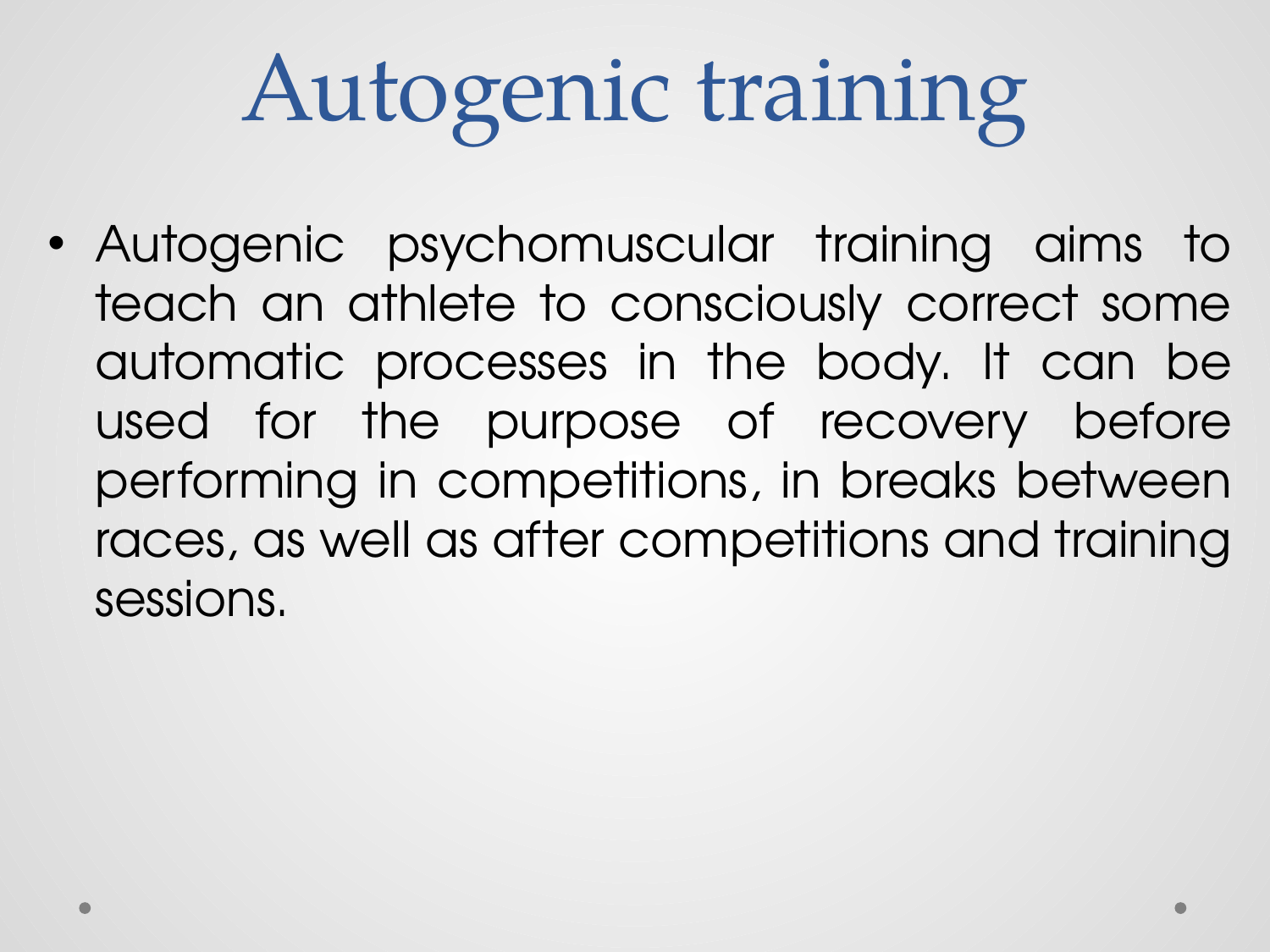

# Autogenic training
Autogenic psychomuscular training aims to teach an athlete to consciously correct some automatic processes in the body. It can be used for the purpose of recovery before performing in competitions, in breaks between races, as well as after competitions and training sessions.